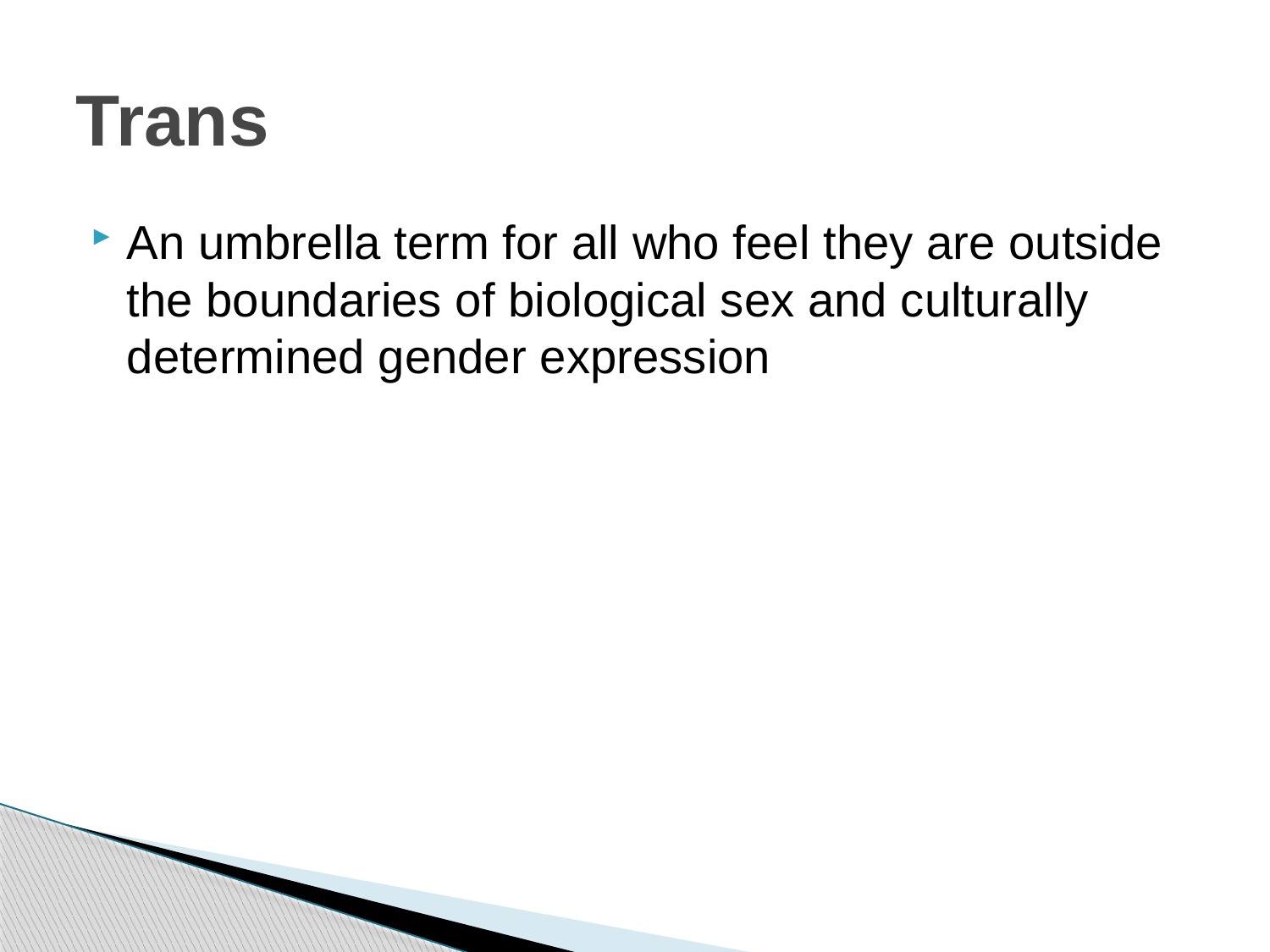

# Trans
An umbrella term for all who feel they are outside the boundaries of biological sex and culturally determined gender expression